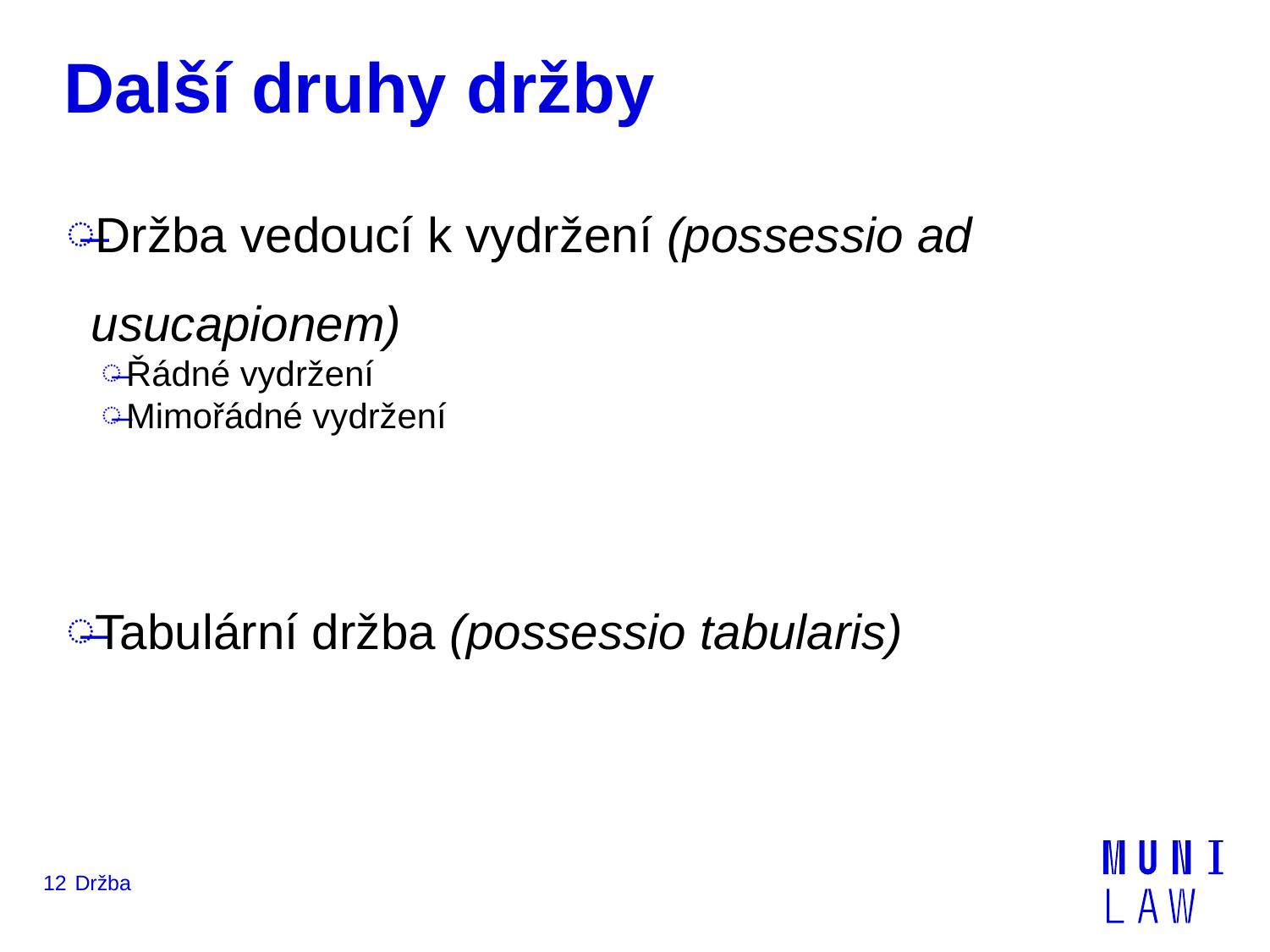

# Další druhy držby
Držba vedoucí k vydržení (possessio ad usucapionem)
Řádné vydržení
Mimořádné vydržení

Tabulární držba (possessio tabularis)
12
Držba